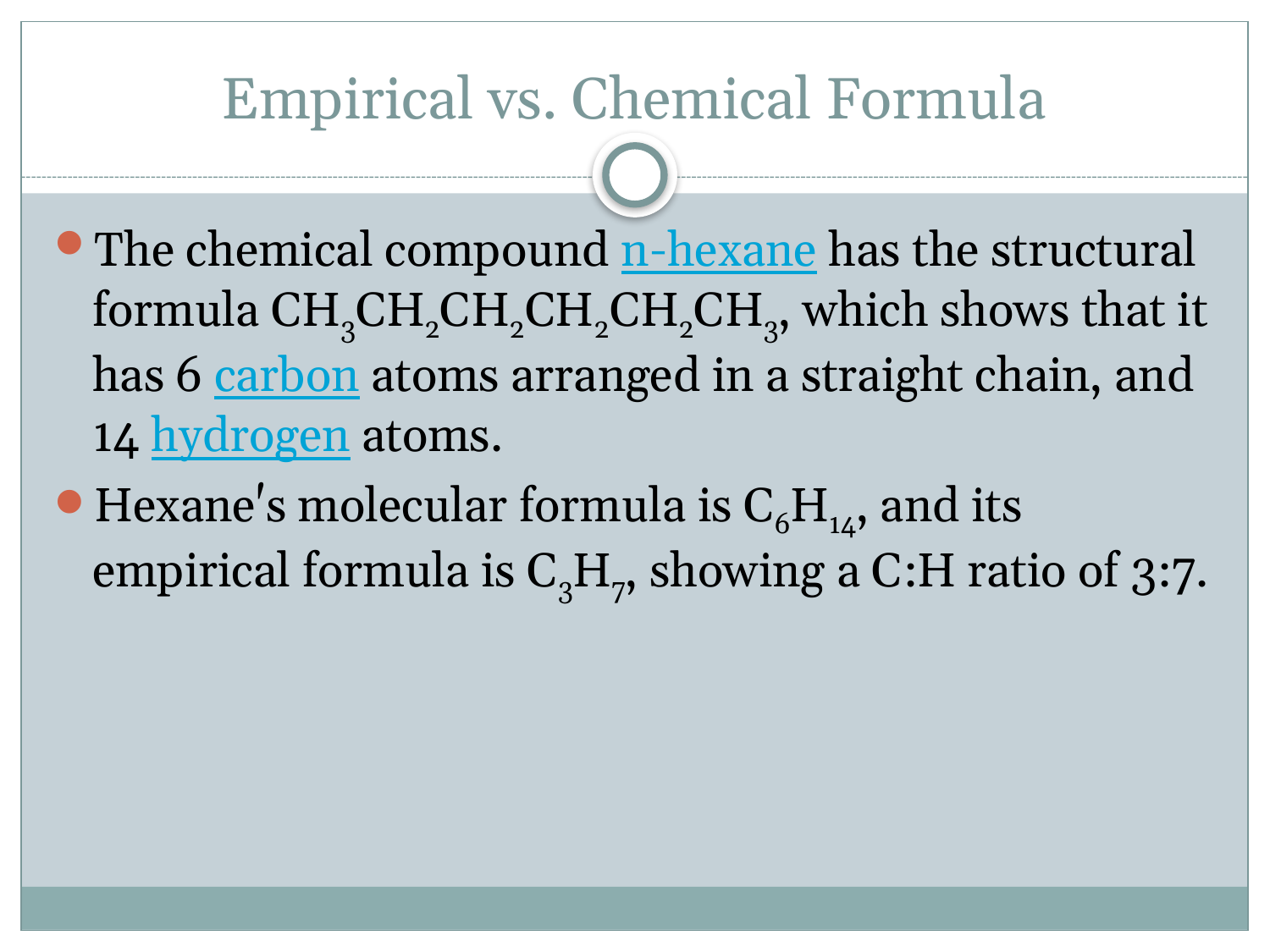

# Empirical vs. Chemical Formula
The chemical compound n-hexane has the structural formula CH3CH2CH2CH2CH2CH3, which shows that it has 6 carbon atoms arranged in a straight chain, and 14 hydrogen atoms.
Hexane's molecular formula is C6H14, and its empirical formula is C3H7, showing a C:H ratio of 3:7.